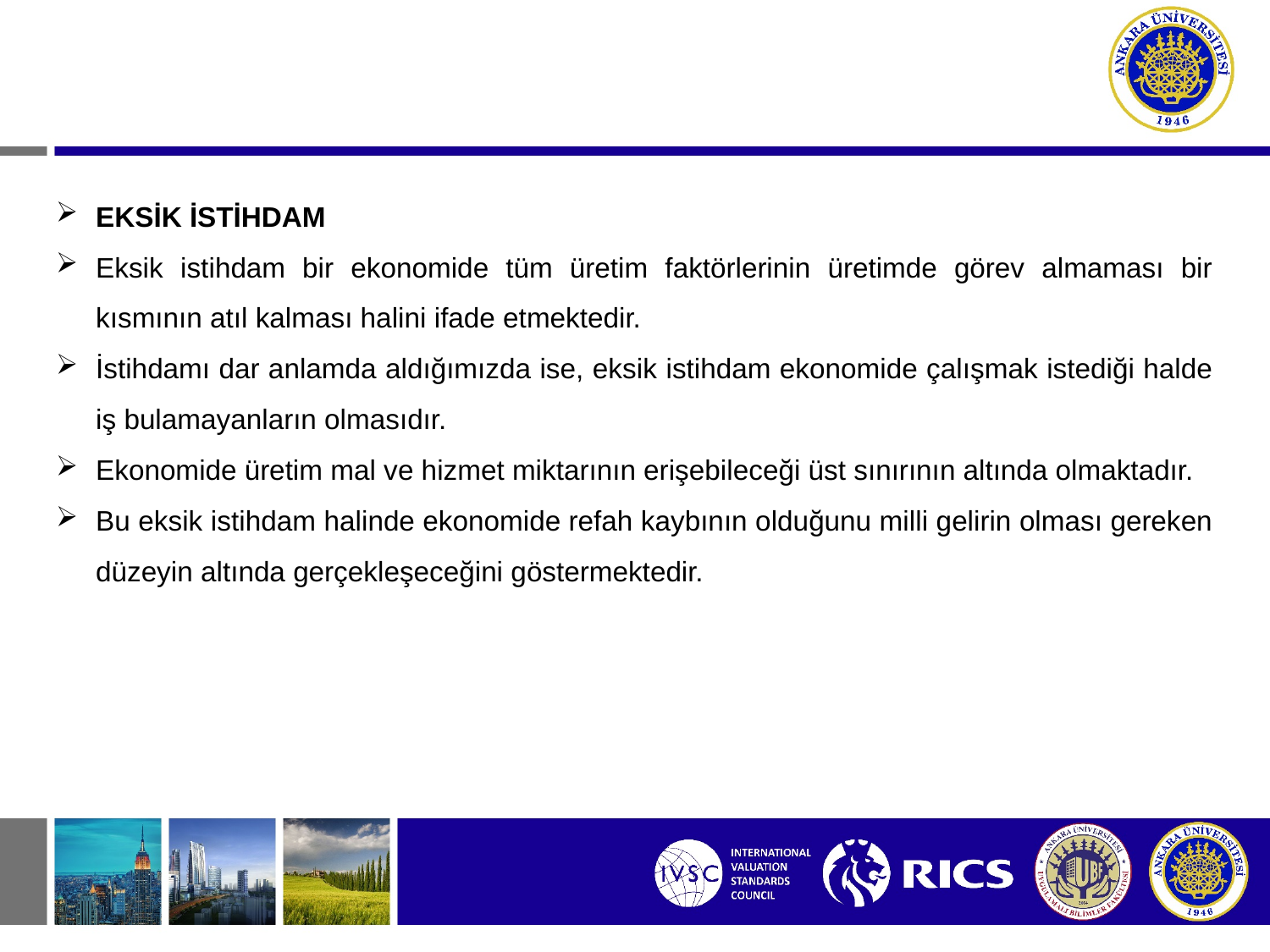

EKSİK İSTİHDAM
Eksik istihdam bir ekonomide tüm üretim faktörlerinin üretimde görev almaması bir kısmının atıl kalması halini ifade etmektedir.
İstihdamı dar anlamda aldığımızda ise, eksik istihdam ekonomide çalışmak istediği halde iş bulamayanların olmasıdır.
Ekonomide üretim mal ve hizmet miktarının erişebileceği üst sınırının altında olmaktadır.
Bu eksik istihdam halinde ekonomide refah kaybının olduğunu milli gelirin olması gereken düzeyin altında gerçekleşeceğini göstermektedir.